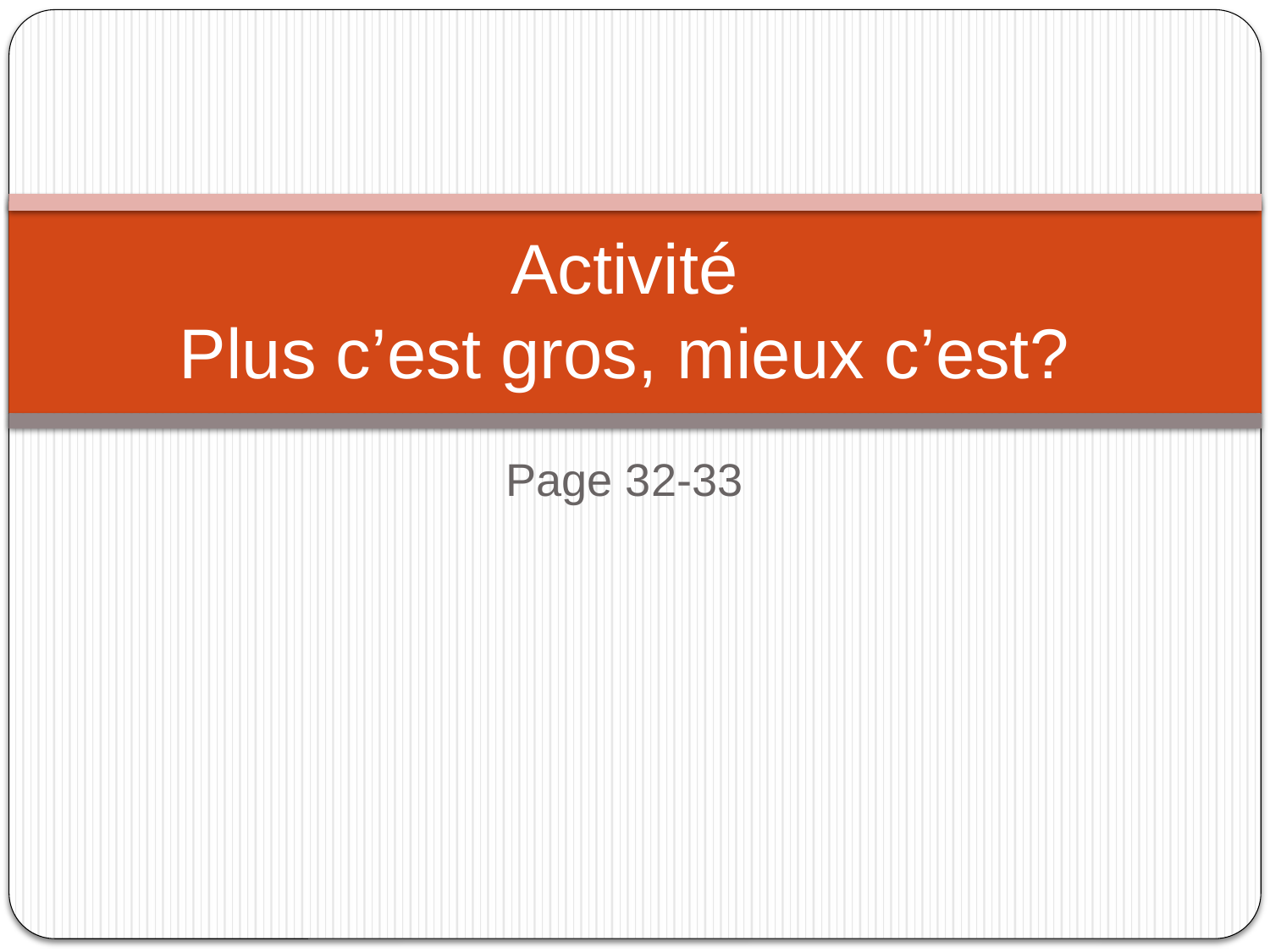

# Activité Plus c’est gros, mieux c’est?
Page 32-33